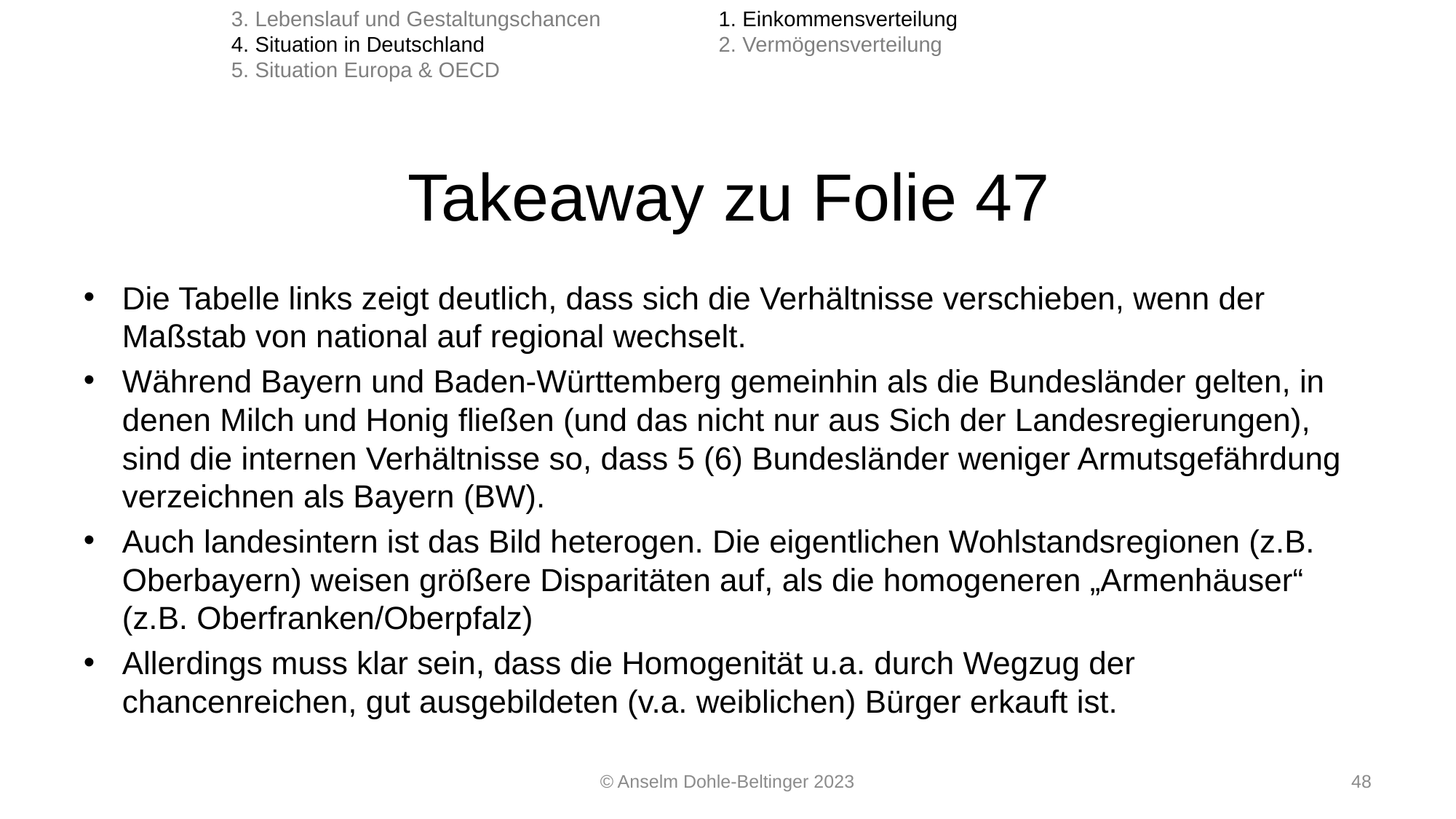

3. Lebenslauf und Gestaltungschancen
4. Situation in Deutschland
5. Situation Europa & OECD
1. Einkommensverteilung
2. Vermögensverteilung
# Takeaway zu Folie 47
Die Tabelle links zeigt deutlich, dass sich die Verhältnisse verschieben, wenn der Maßstab von national auf regional wechselt.
Während Bayern und Baden-Württemberg gemeinhin als die Bundesländer gelten, in denen Milch und Honig fließen (und das nicht nur aus Sich der Landesregierungen), sind die internen Verhältnisse so, dass 5 (6) Bundesländer weniger Armutsgefährdung verzeichnen als Bayern (BW).
Auch landesintern ist das Bild heterogen. Die eigentlichen Wohlstandsregionen (z.B. Oberbayern) weisen größere Disparitäten auf, als die homogeneren „Armenhäuser“ (z.B. Oberfranken/Oberpfalz)
Allerdings muss klar sein, dass die Homogenität u.a. durch Wegzug der chancenreichen, gut ausgebildeten (v.a. weiblichen) Bürger erkauft ist.
© Anselm Dohle-Beltinger 2023
48